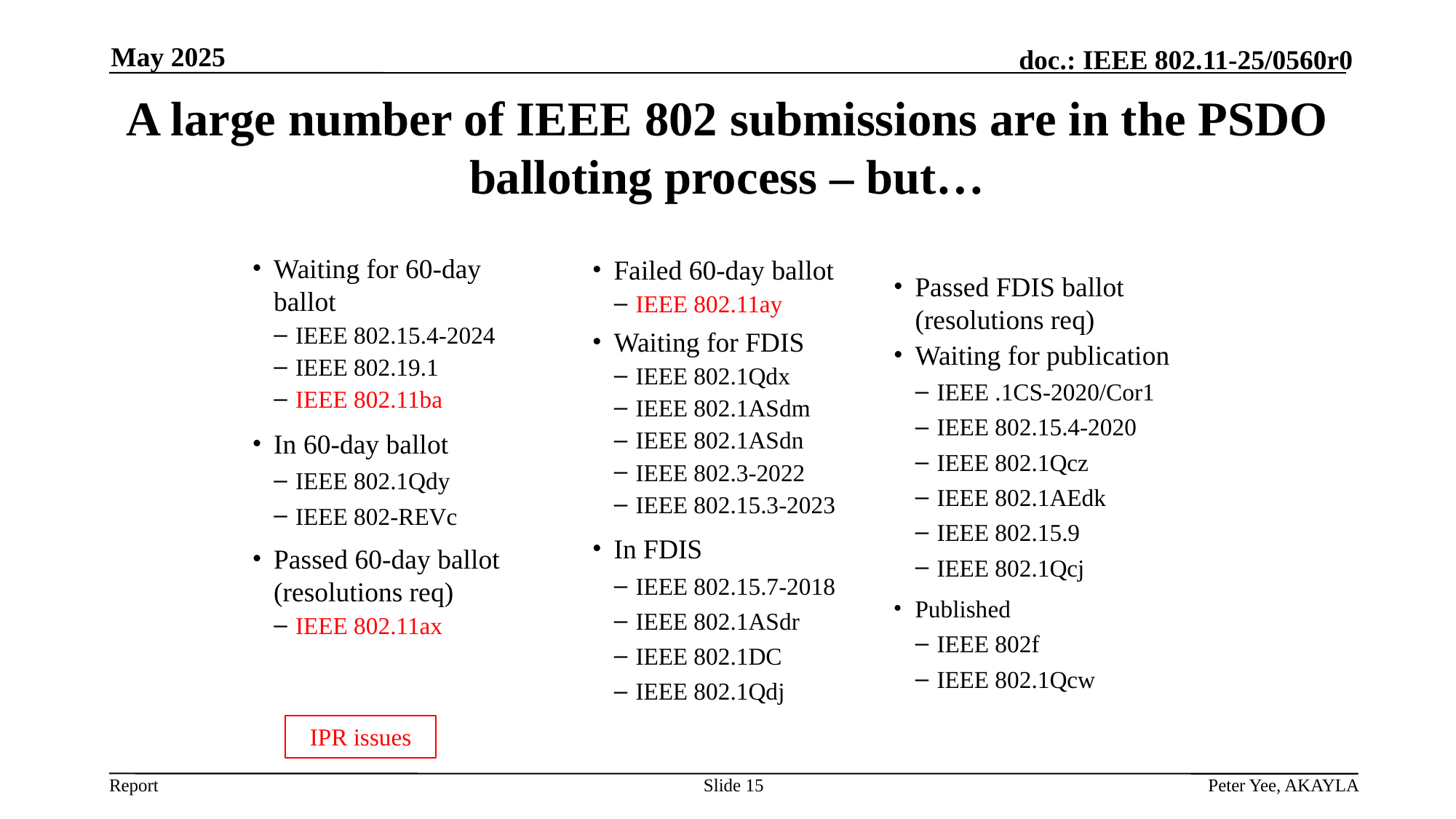

May 2025
# A large number of IEEE 802 submissions are in the PSDO balloting process – but…

Waiting for 60-day ballot
IEEE 802.15.4-2024
IEEE 802.19.1
IEEE 802.11ba
In 60-day ballot
IEEE 802.1Qdy
IEEE 802-REVc
Passed 60-day ballot
(resolutions req)
IEEE 802.11ax

Failed 60-day ballot
IEEE 802.11ay
Waiting for FDIS
IEEE 802.1Qdx
IEEE 802.1ASdm
IEEE 802.1ASdn
IEEE 802.3-2022
IEEE 802.15.3-2023
In FDIS
IEEE 802.15.7-2018
IEEE 802.1ASdr
IEEE 802.1DC
IEEE 802.1Qdj
Passed FDIS ballot
(resolutions req)
Waiting for publication
IEEE .1CS-2020/Cor1
IEEE 802.15.4-2020
IEEE 802.1Qcz
IEEE 802.1AEdk
IEEE 802.15.9
IEEE 802.1Qcj
Published
IEEE 802f
IEEE 802.1Qcw

IPR issues
Slide 15
Peter Yee, AKAYLA